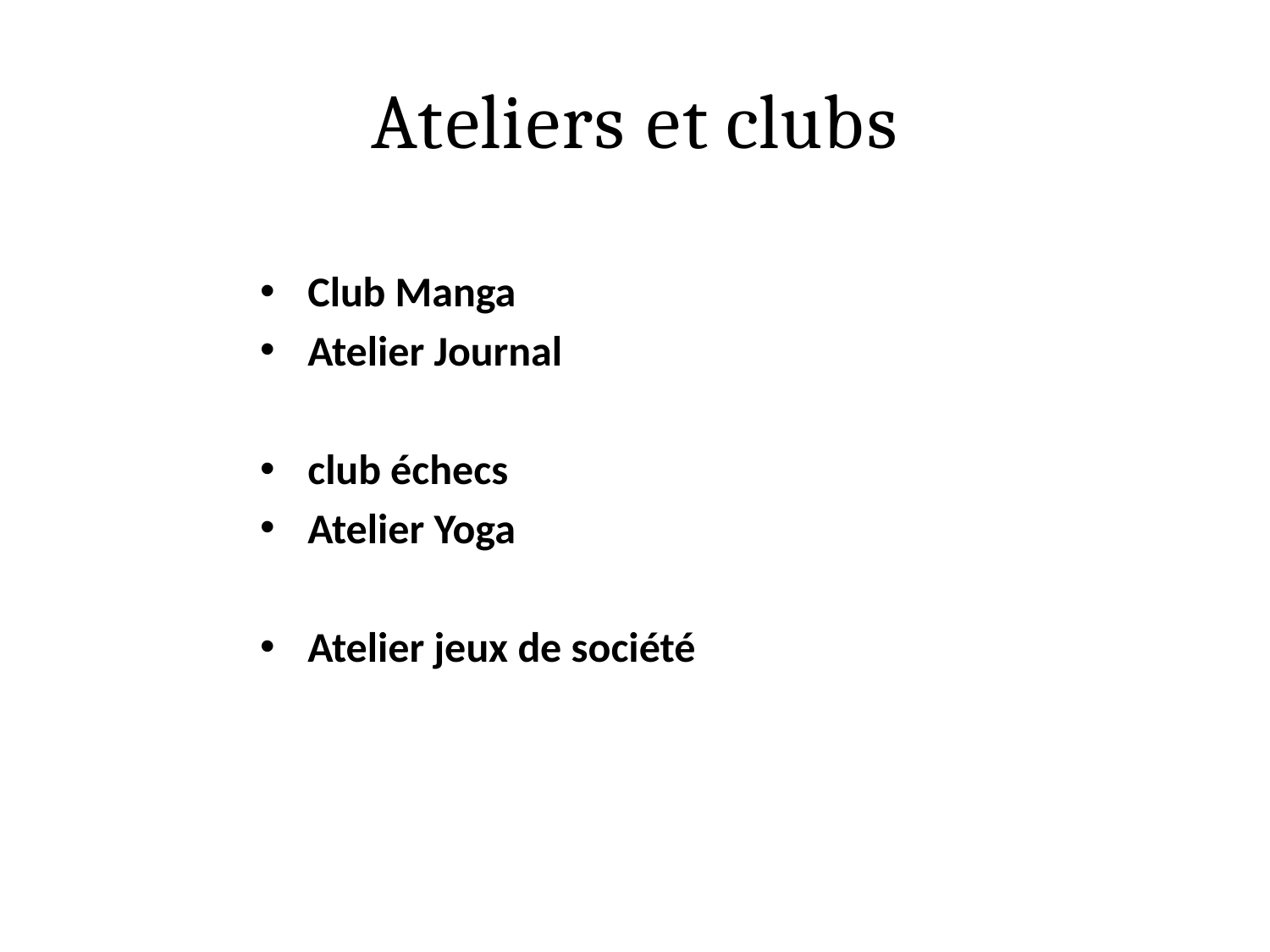

# Ateliers et clubs
Club Manga
Atelier Journal

club échecs
Atelier Yoga

Atelier jeux de société